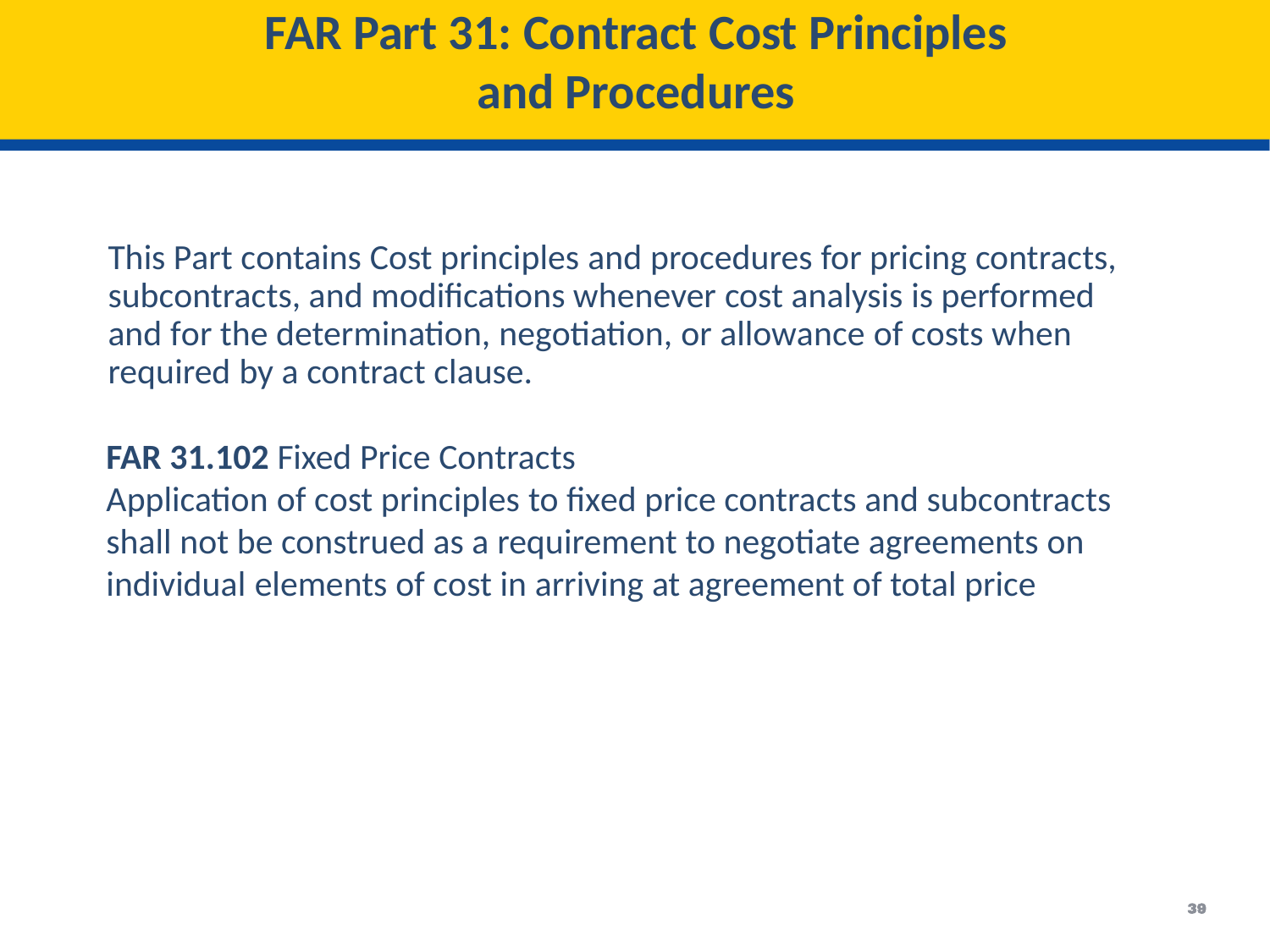

# FAR Part 31: Contract Cost Principles
and Procedures
This Part contains Cost principles and procedures for pricing contracts, subcontracts, and modifications whenever cost analysis is performed and for the determination, negotiation, or allowance of costs when required by a contract clause.

FAR 31.102 Fixed Price Contracts
Application of cost principles to fixed price contracts and subcontracts shall not be construed as a requirement to negotiate agreements on individual elements of cost in arriving at agreement of total price
39